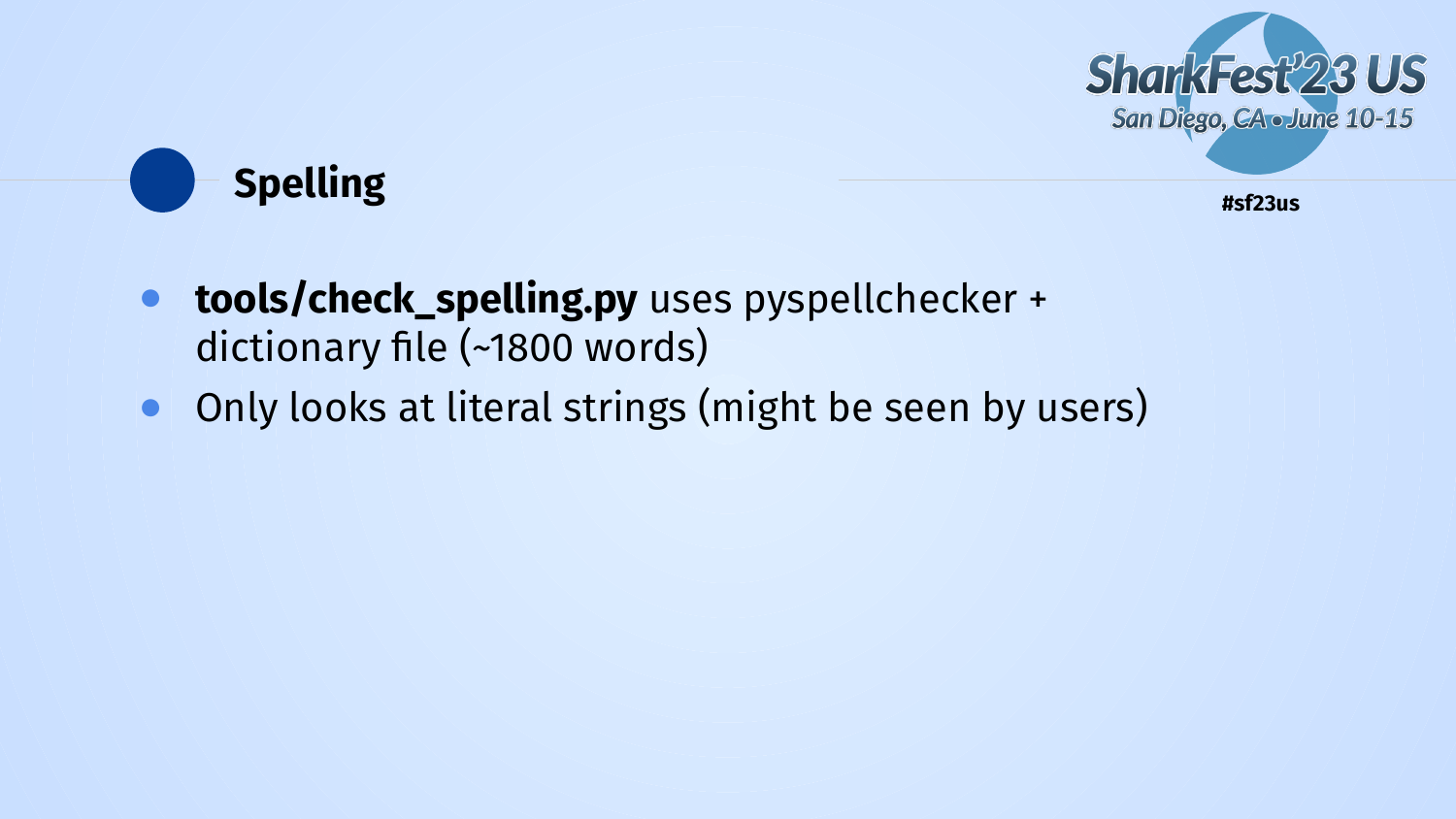

# Spelling
tools/check_spelling.py uses pyspellchecker + dictionary file (~1800 words)
Only looks at literal strings (might be seen by users)